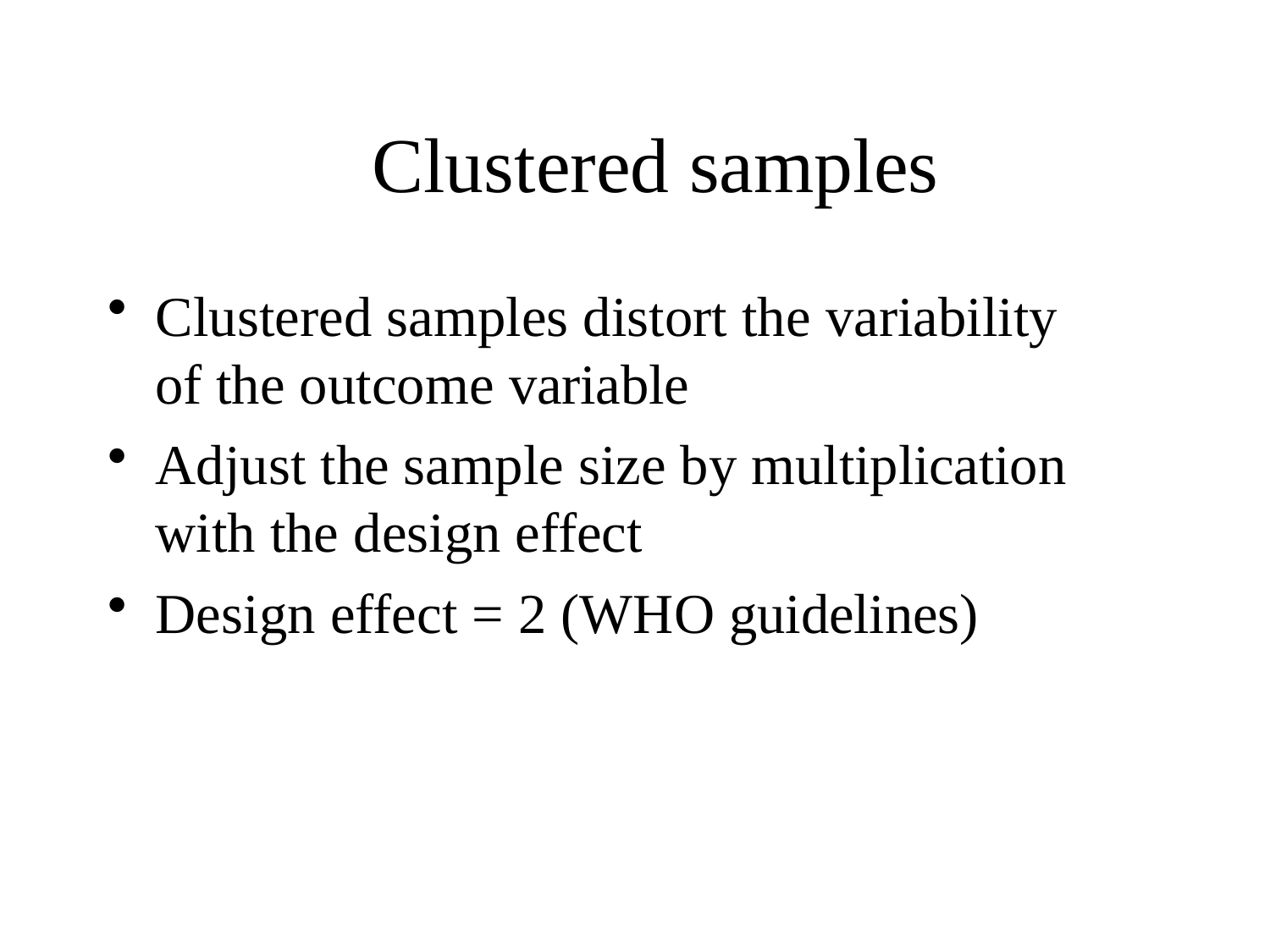

# Clustered samples
Clustered samples distort the variability of the outcome variable
Adjust the sample size by multiplication with the design effect
Design effect = 2 (WHO guidelines)